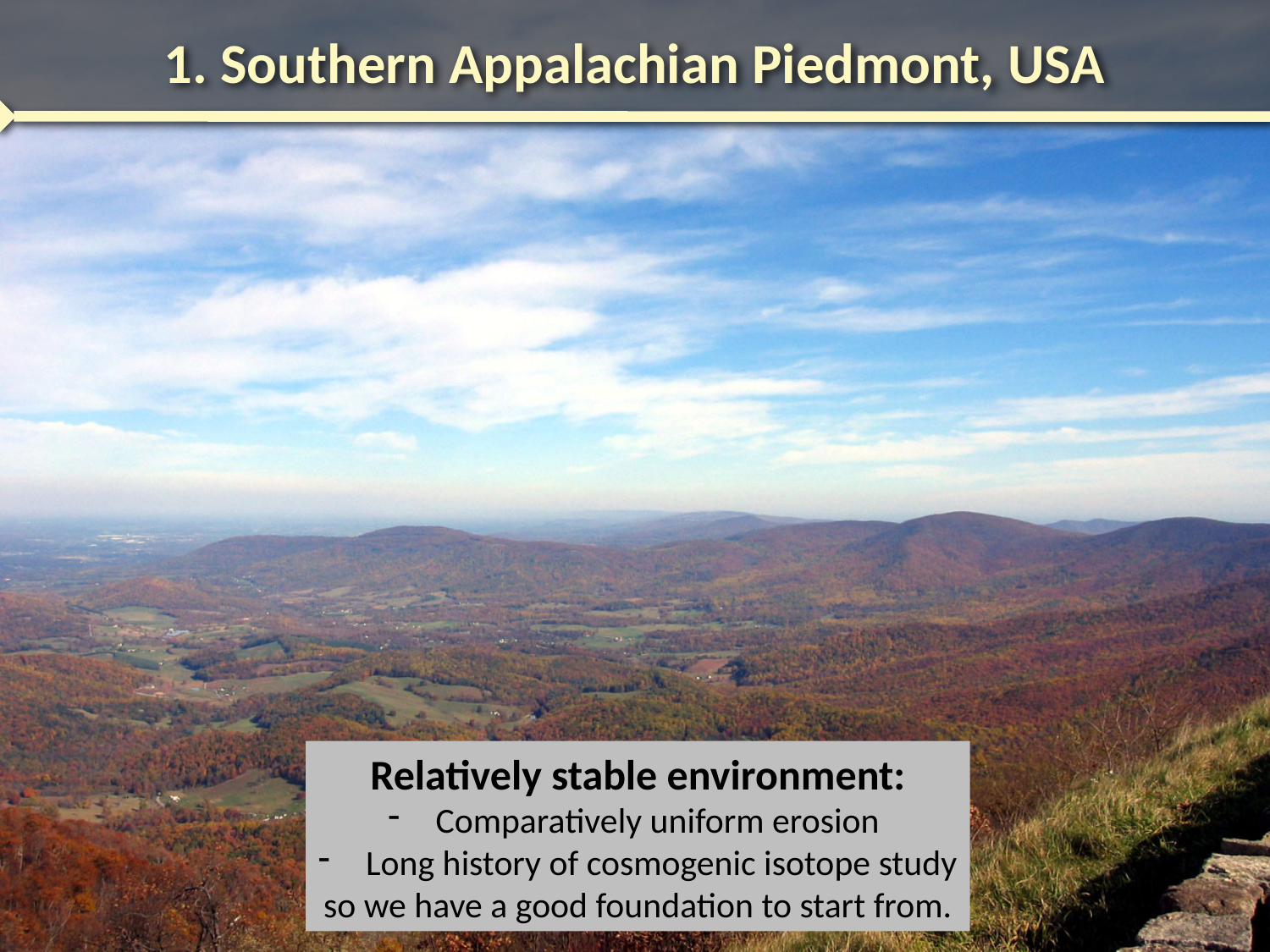

1. Southern Appalachian Piedmont, USA

Relatively stable environment:
Comparatively uniform erosion
Long history of cosmogenic isotope study
so we have a good foundation to start from.